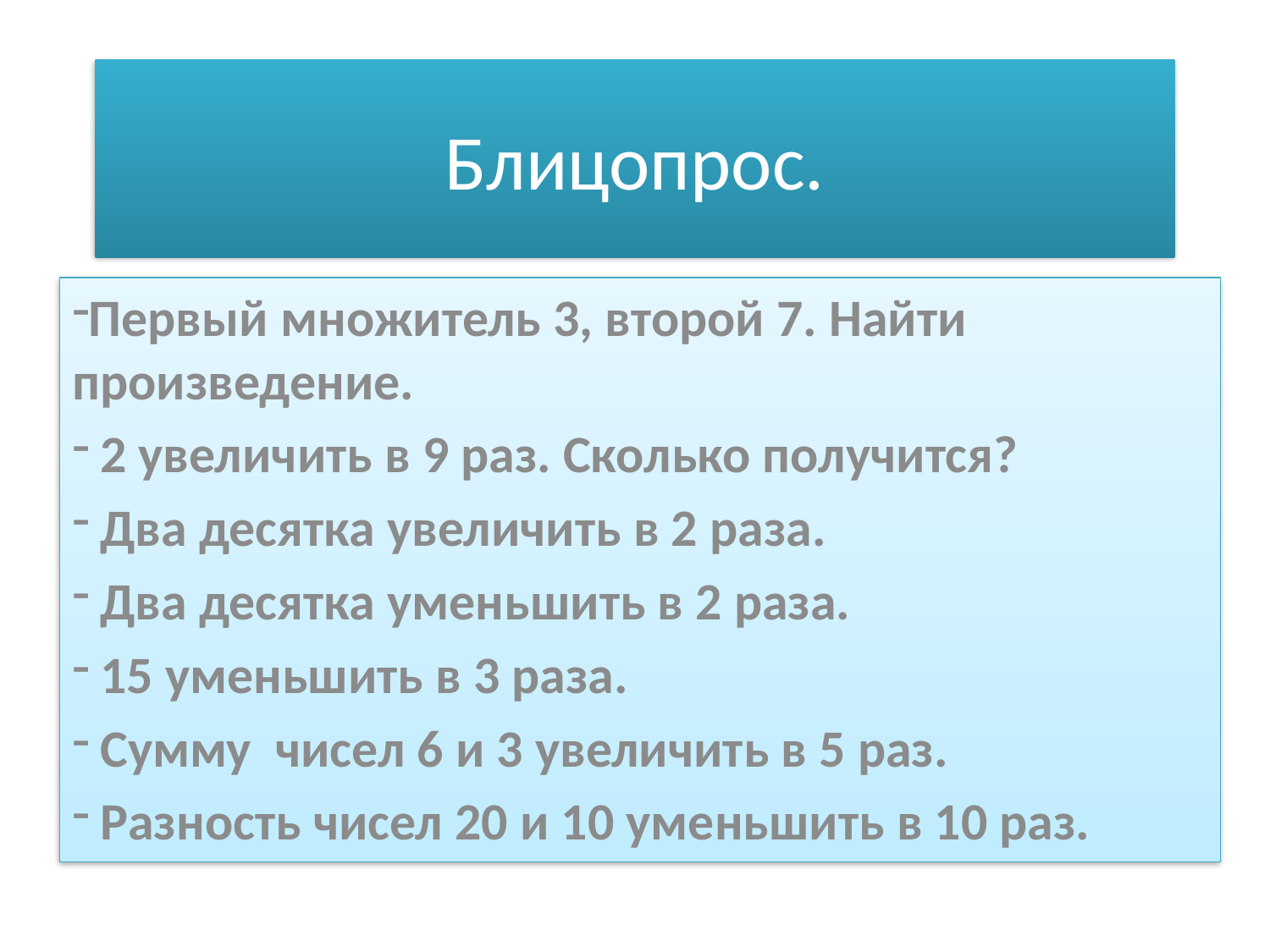

# Блицопрос.
Первый множитель 3, второй 7. Найти произведение.
 2 увеличить в 9 раз. Сколько получится?
 Два десятка увеличить в 2 раза.
 Два десятка уменьшить в 2 раза.
 15 уменьшить в 3 раза.
 Сумму  чисел 6 и 3 увеличить в 5 раз.
 Разность чисел 20 и 10 уменьшить в 10 раз.